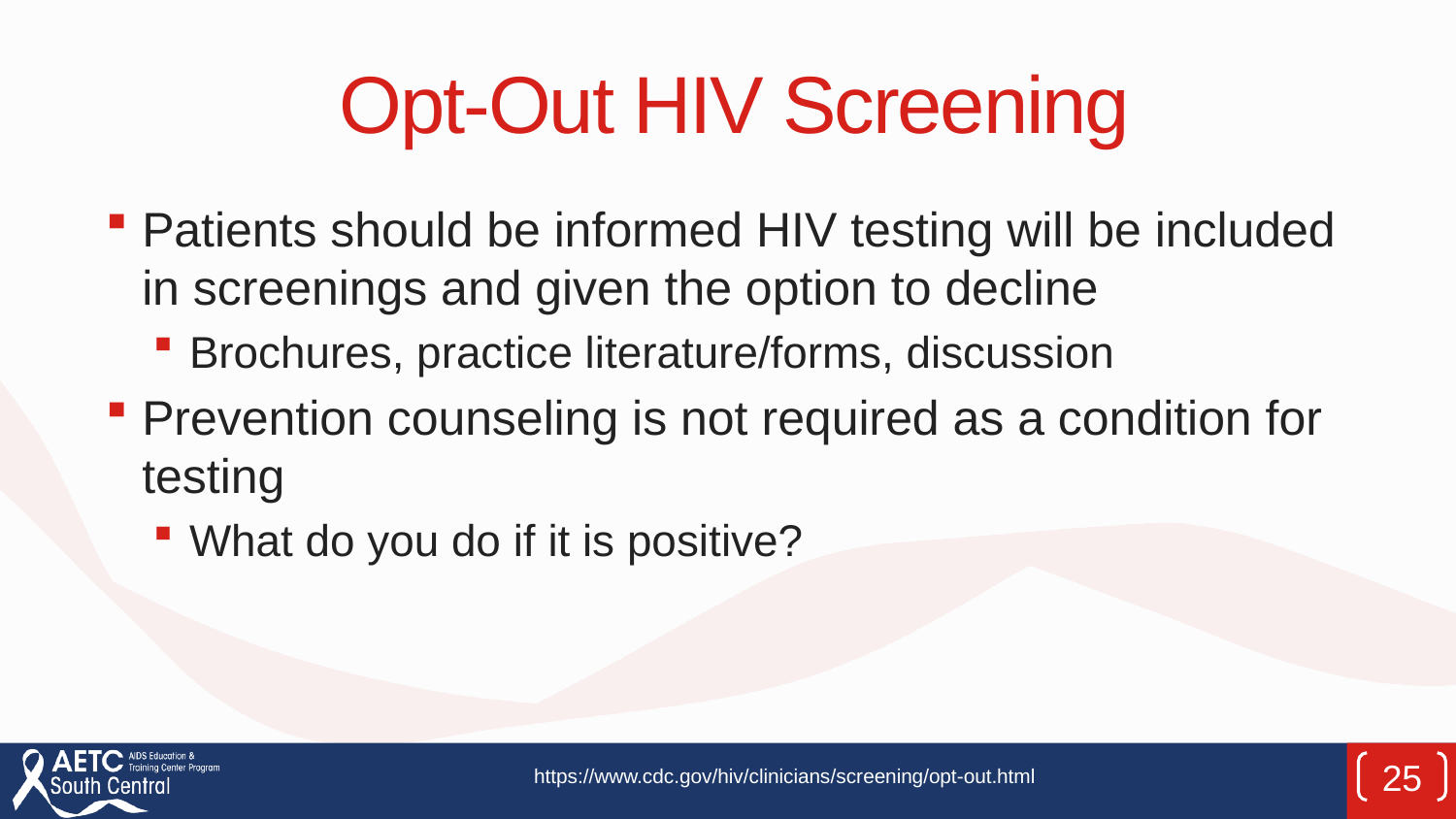

# Opt-Out HIV Screening
Patients should be informed HIV testing will be included in screenings and given the option to decline
Brochures, practice literature/forms, discussion
Prevention counseling is not required as a condition for testing
What do you do if it is positive?

25
https://www.cdc.gov/hiv/clinicians/screening/opt-out.html